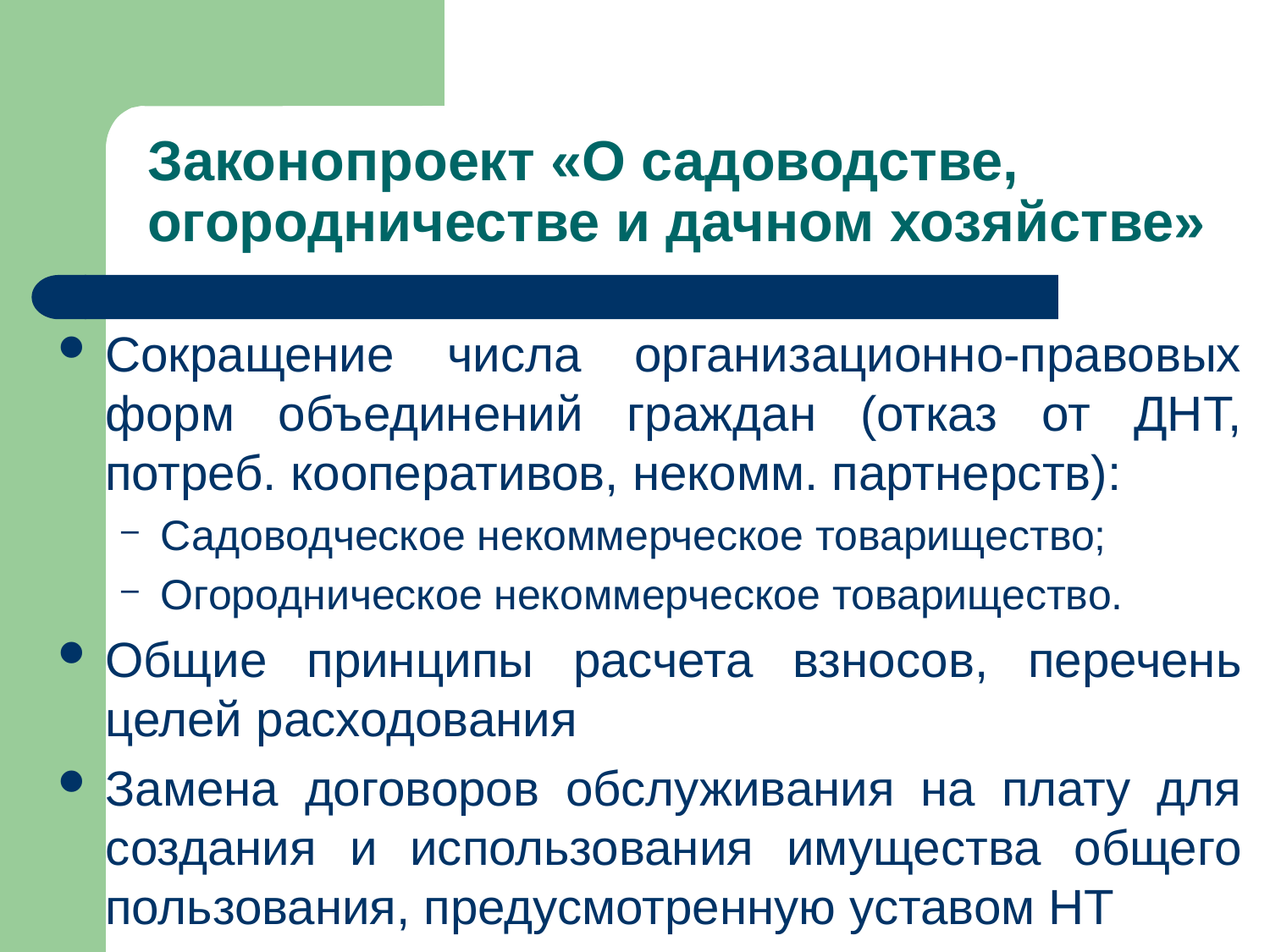

# Законопроект «О садоводстве, огородничестве и дачном хозяйстве»
Сокращение числа организационно-правовых форм объединений граждан (отказ от ДНТ, потреб. кооперативов, некомм. партнерств):
Садоводческое некоммерческое товарищество;
Огородническое некоммерческое товарищество.
Общие принципы расчета взносов, перечень целей расходования
Замена договоров обслуживания на плату для создания и использования имущества общего пользования, предусмотренную уставом НТ